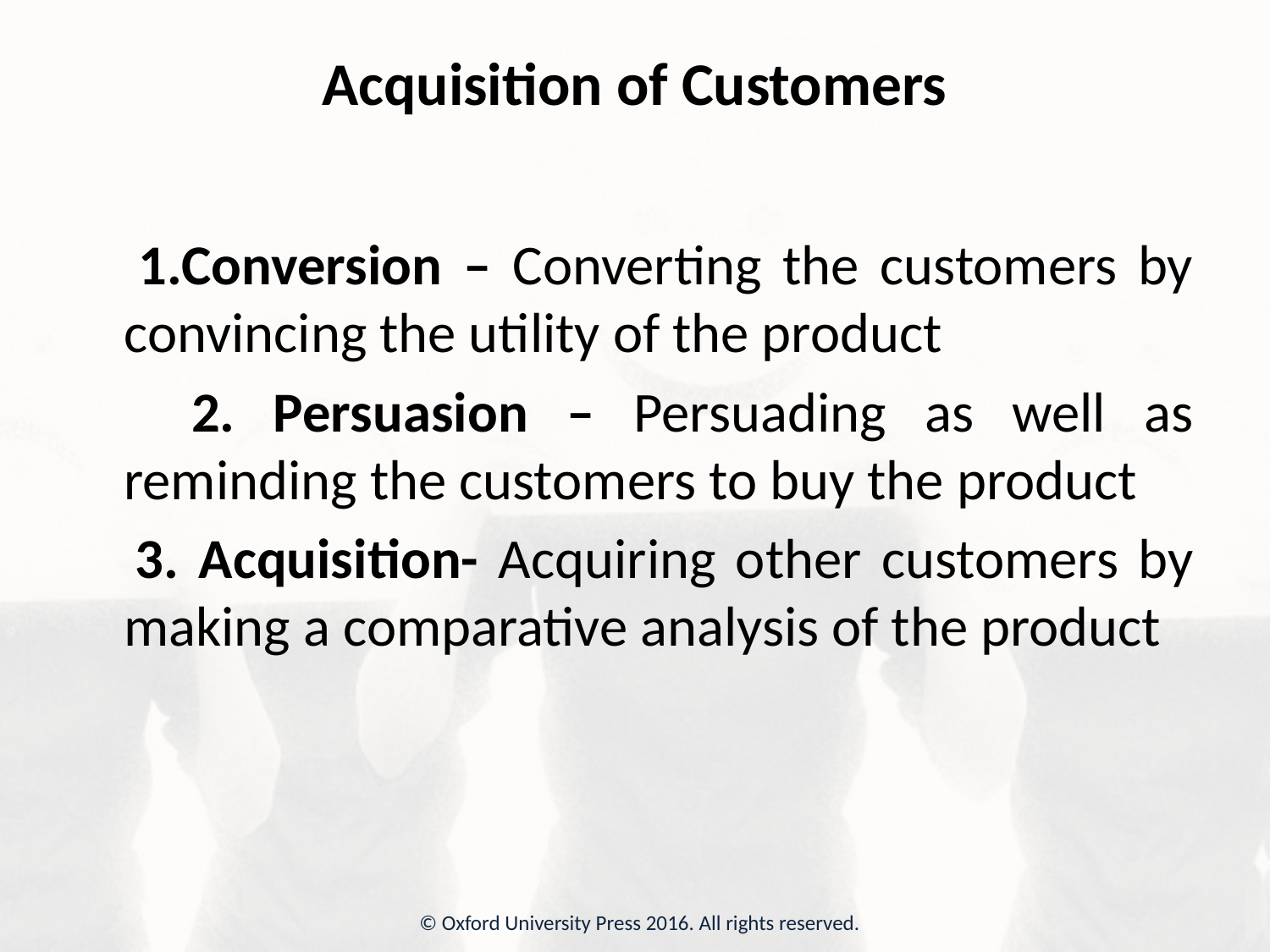

# Acquisition of Customers
   1.Conversion – Converting the customers by convincing the utility of the product
   2. Persuasion – Persuading as well as reminding the customers to buy the product
   3. Acquisition- Acquiring other customers by making a comparative analysis of the product

© Oxford University Press 2016. All rights reserved.